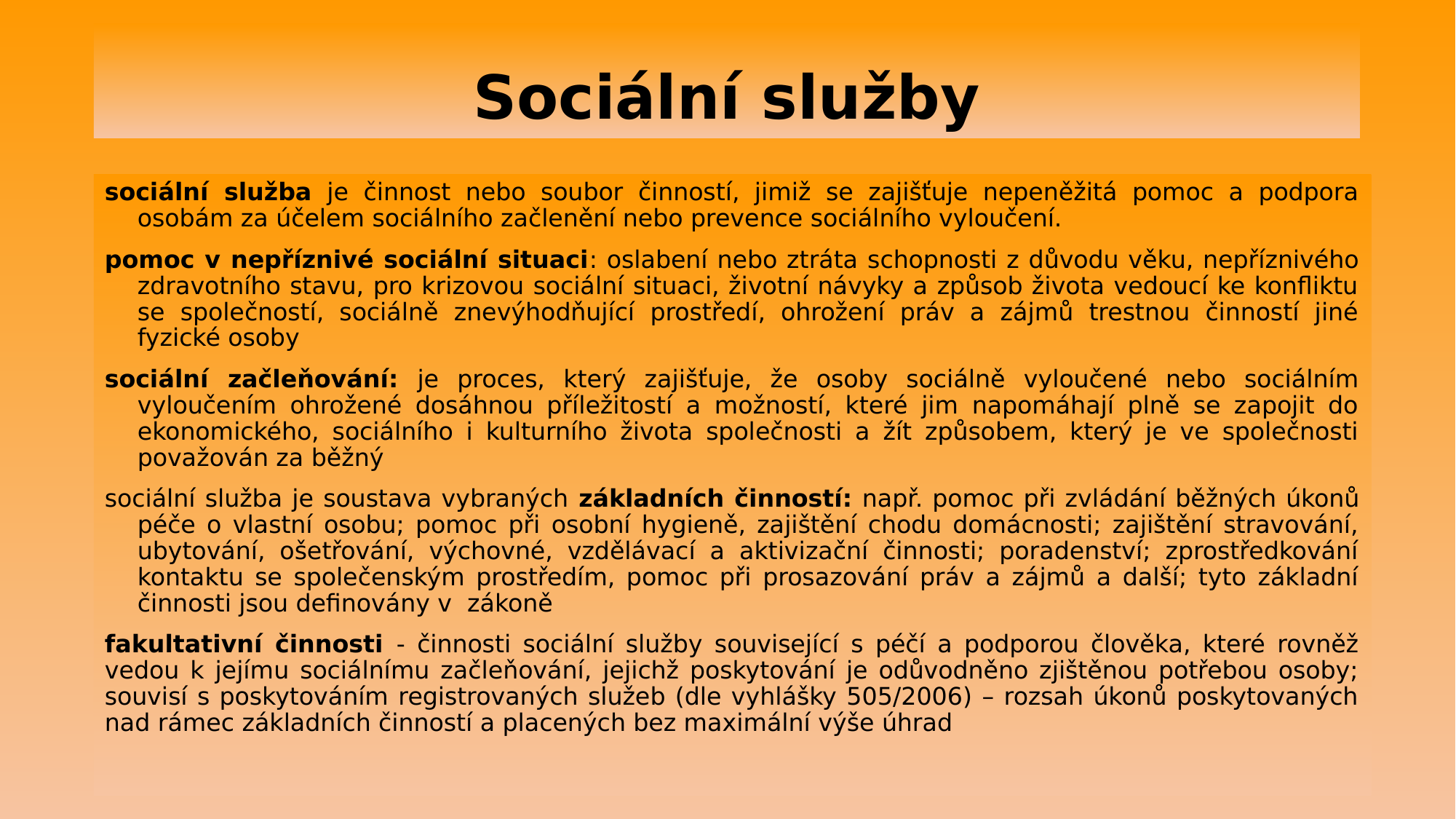

# Sociální služby
sociální služba je činnost nebo soubor činností, jimiž se zajišťuje nepeněžitá pomoc a podpora osobám za účelem sociálního začlenění nebo prevence sociálního vyloučení.
pomoc v nepříznivé sociální situaci: oslabení nebo ztráta schopnosti z důvodu věku, nepříznivého zdravotního stavu, pro krizovou sociální situaci, životní návyky a způsob života vedoucí ke konfliktu se společností, sociálně znevýhodňující prostředí, ohrožení práv a zájmů trestnou činností jiné fyzické osoby
sociální začleňování: je proces, který zajišťuje, že osoby sociálně vyloučené nebo sociálním vyloučením ohrožené dosáhnou příležitostí a možností, které jim napomáhají plně se zapojit do ekonomického, sociálního i kulturního života společnosti a žít způsobem, který je ve společnosti považován za běžný
sociální služba je soustava vybraných základních činností: např. pomoc při zvládání běžných úkonů péče o vlastní osobu; pomoc při osobní hygieně, zajištění chodu domácnosti; zajištění stravování, ubytování, ošetřování, výchovné, vzdělávací a aktivizační činnosti; poradenství; zprostředkování kontaktu se společenským prostředím, pomoc při prosazování práv a zájmů a další; tyto základní činnosti jsou definovány v  zákoně
fakultativní činnosti - činnosti sociální služby související s péčí a podporou člověka, které rovněž vedou k jejímu sociálnímu začleňování, jejichž poskytování je odůvodněno zjištěnou potřebou osoby; souvisí s poskytováním registrovaných služeb (dle vyhlášky 505/2006) – rozsah úkonů poskytovaných nad rámec základních činností a placených bez maximální výše úhrad